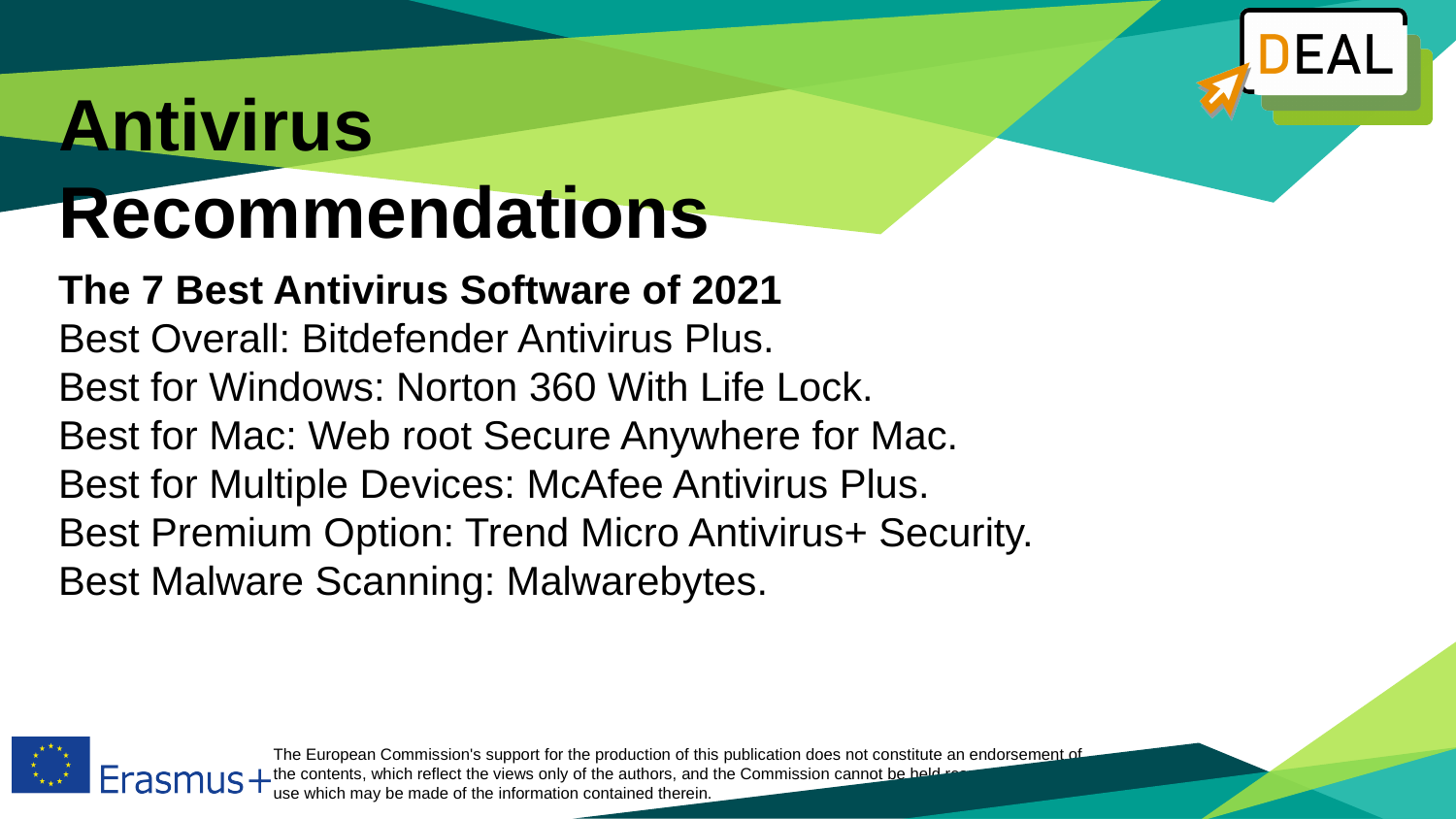

# Antivirus Recommendations
The 7 Best Antivirus Software of 2021
Best Overall: Bitdefender Antivirus Plus.
Best for Windows: Norton 360 With Life Lock.
Best for Mac: Web root Secure Anywhere for Mac.
Best for Multiple Devices: McAfee Antivirus Plus.
Best Premium Option: Trend Micro Antivirus+ Security.
Best Malware Scanning: Malwarebytes.